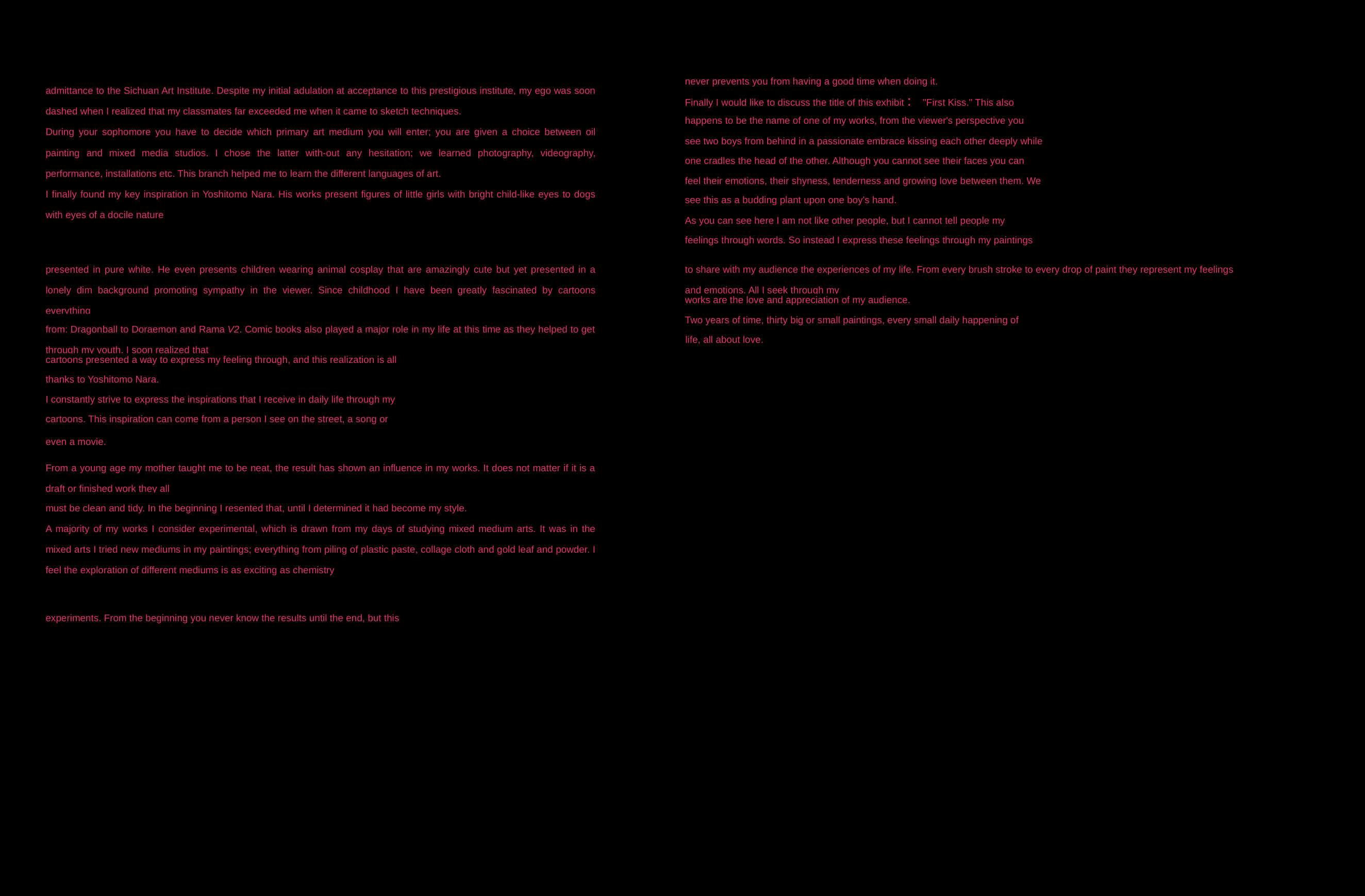

admittance to the Sichuan Art Institute. Despite my initial adulation at acceptance to this prestigious institute, my ego was soon dashed when I realized that my classmates far exceeded me when it came to sketch techniques.
During your sophomore you have to decide which primary art medium you will enter; you are given a choice between oil painting and mixed media studios. I chose the latter with-out any hesitation; we learned photography, videography, performance, installations etc. This branch helped me to learn the different languages of art.
I finally found my key inspiration in Yoshitomo Nara. His works present figures of little girls with bright child-like eyes to dogs with eyes of a docile nature
never prevents you from having a good time when doing it.
Finally I would like to discuss the title of this exhibit： "First Kiss." This also
happens to be the name of one of my works, from the viewer's perspective you
see two boys from behind in a passionate embrace kissing each other deeply while
one cradles the head of the other. Although you cannot see their faces you can
feel their emotions, their shyness, tenderness and growing love between them. We
see this as a budding plant upon one boy's hand.
As you can see here I am not like other people, but I cannot tell people my
feelings through words. So instead I express these feelings through my paintings
presented in pure white. He even presents children wearing animal cosplay that are amazingly cute but yet presented in a lonely dim background promoting sympathy in the viewer. Since childhood I have been greatly fascinated by cartoons everything
to share with my audience the experiences of my life. From every brush stroke to every drop of paint they represent my feelings and emotions. All I seek through my
works are the love and appreciation of my audience.
from: Dragonball to Doraemon and Rama V2. Comic books also played a major role in my life at this time as they helped to get through my youth. I soon realized that
Two years of time, thirty big or small paintings, every small daily happening of
life, all about love.
cartoons presented a way to express my feeling through, and this realization is all
thanks to Yoshitomo Nara.
I constantly strive to express the inspirations that I receive in daily life through my
cartoons. This inspiration can come from a person I see on the street, a song or
even a movie.
From a young age my mother taught me to be neat, the result has shown an influence in my works. It does not matter if it is a draft or finished work they all
must be clean and tidy. In the beginning I resented that, until I determined it had become my style.
A majority of my works I consider experimental, which is drawn from my days of studying mixed medium arts. It was in the mixed arts I tried new mediums in my paintings; everything from piling of plastic paste, collage cloth and gold leaf and powder. I feel the exploration of different mediums is as exciting as chemistry
experiments. From the beginning you never know the results until the end, but this